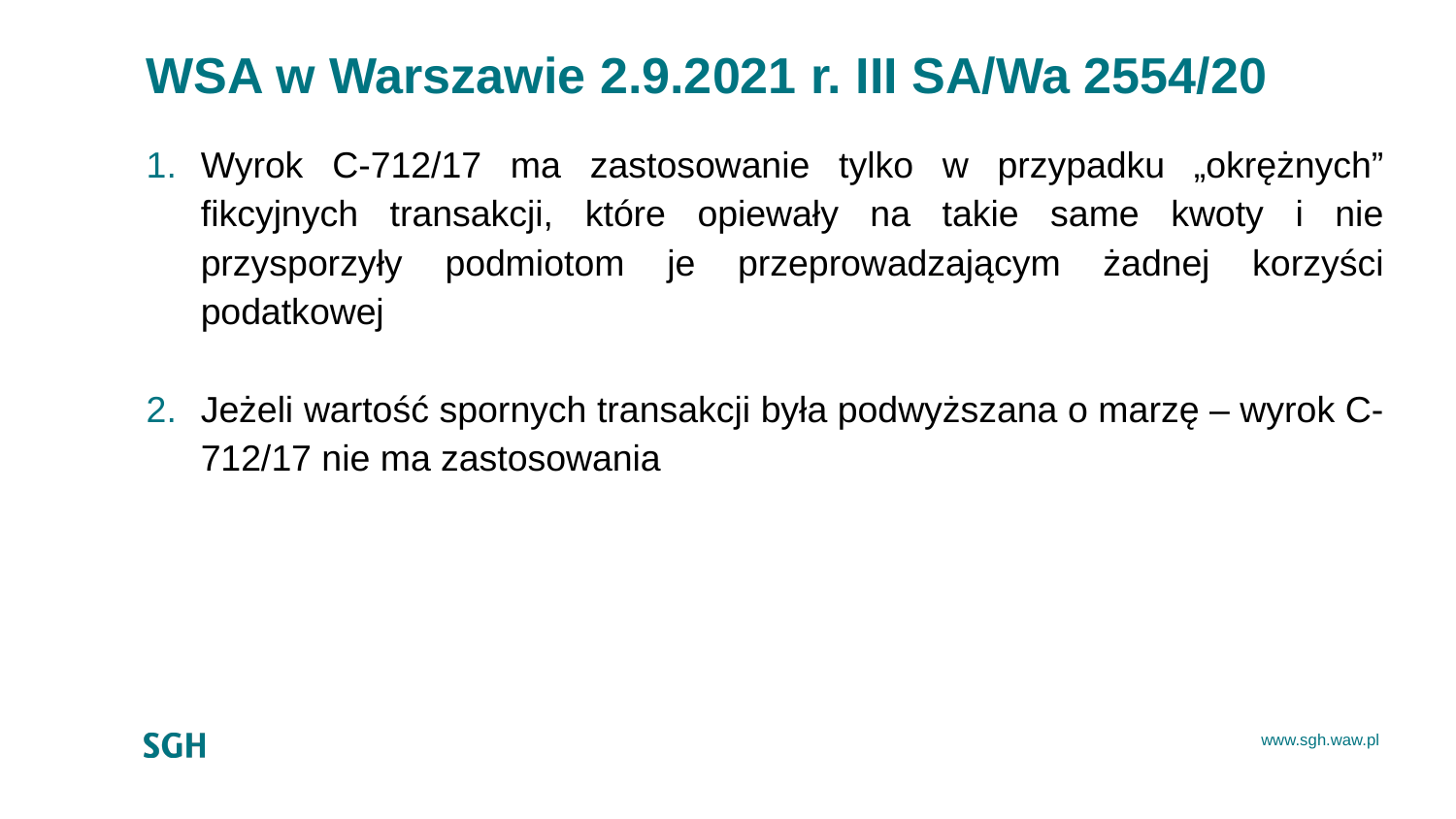

# WSA w Warszawie 2.9.2021 r. III SA/Wa 2554/20
Wyrok C-712/17 ma zastosowanie tylko w przypadku „okrężnych” fikcyjnych transakcji, które opiewały na takie same kwoty i nie przysporzyły podmiotom je przeprowadzającym żadnej korzyści podatkowej

Jeżeli wartość spornych transakcji była podwyższana o marzę – wyrok C-712/17 nie ma zastosowania